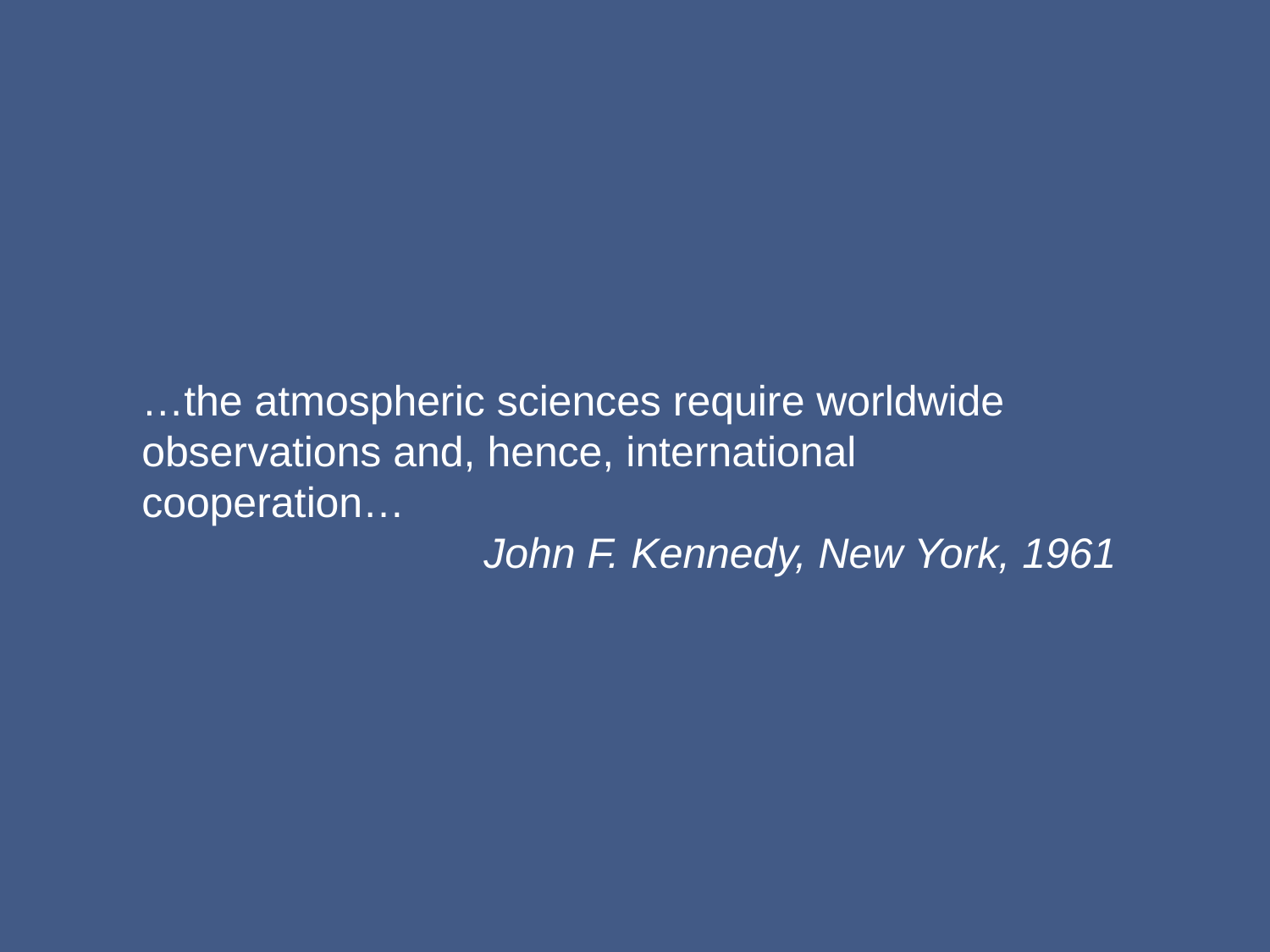

…the atmospheric sciences require worldwide observations and, hence, international cooperation…
John F. Kennedy, New York, 1961